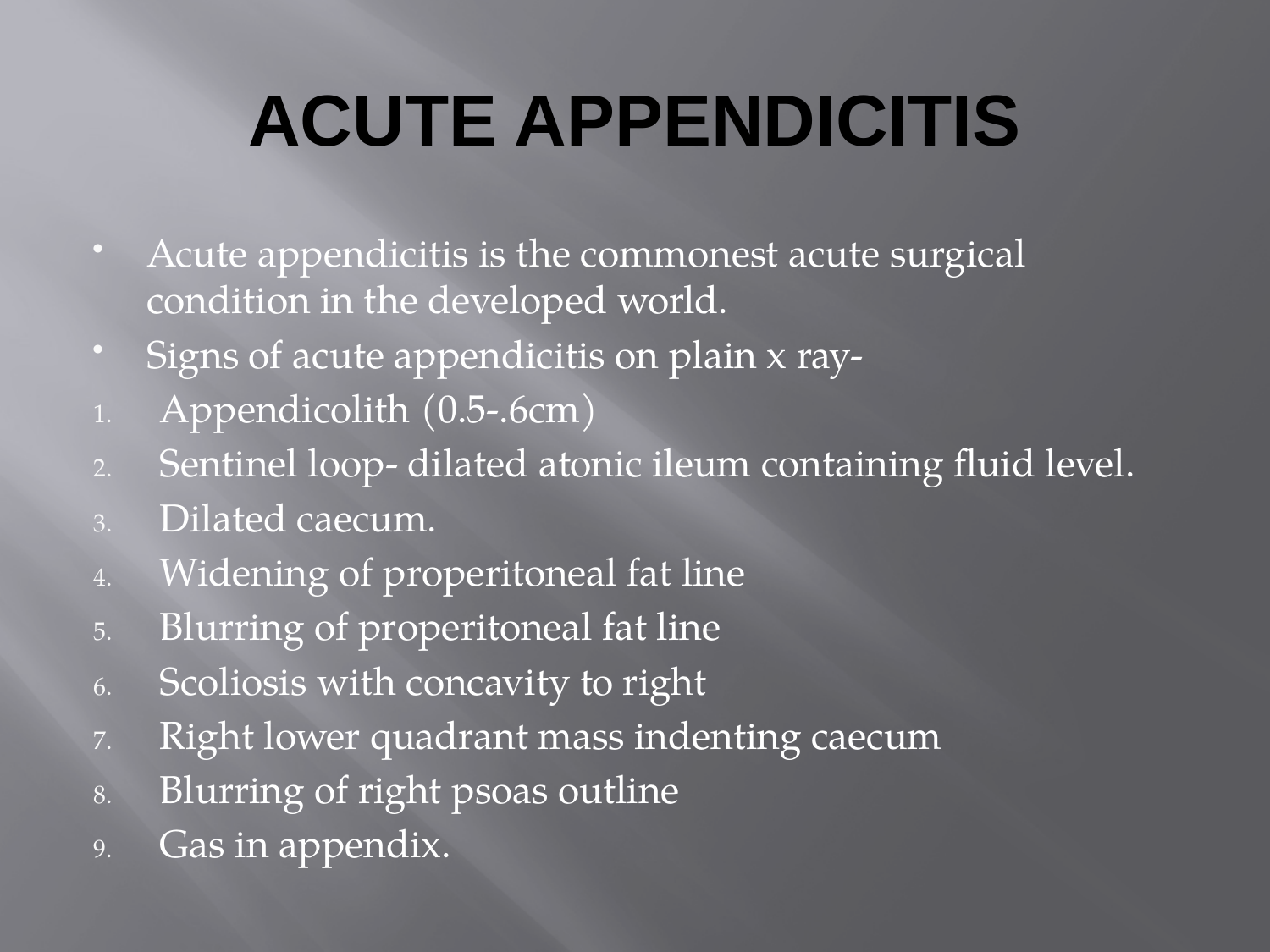

# ACUTE APPENDICITIS
Acute appendicitis is the commonest acute surgical condition in the developed world.
Signs of acute appendicitis on plain x ray-
Appendicolith (0.5-.6cm)
Sentinel loop- dilated atonic ileum containing fluid level.
Dilated caecum.
Widening of properitoneal fat line
Blurring of properitoneal fat line
Scoliosis with concavity to right
Right lower quadrant mass indenting caecum
Blurring of right psoas outline
Gas in appendix.